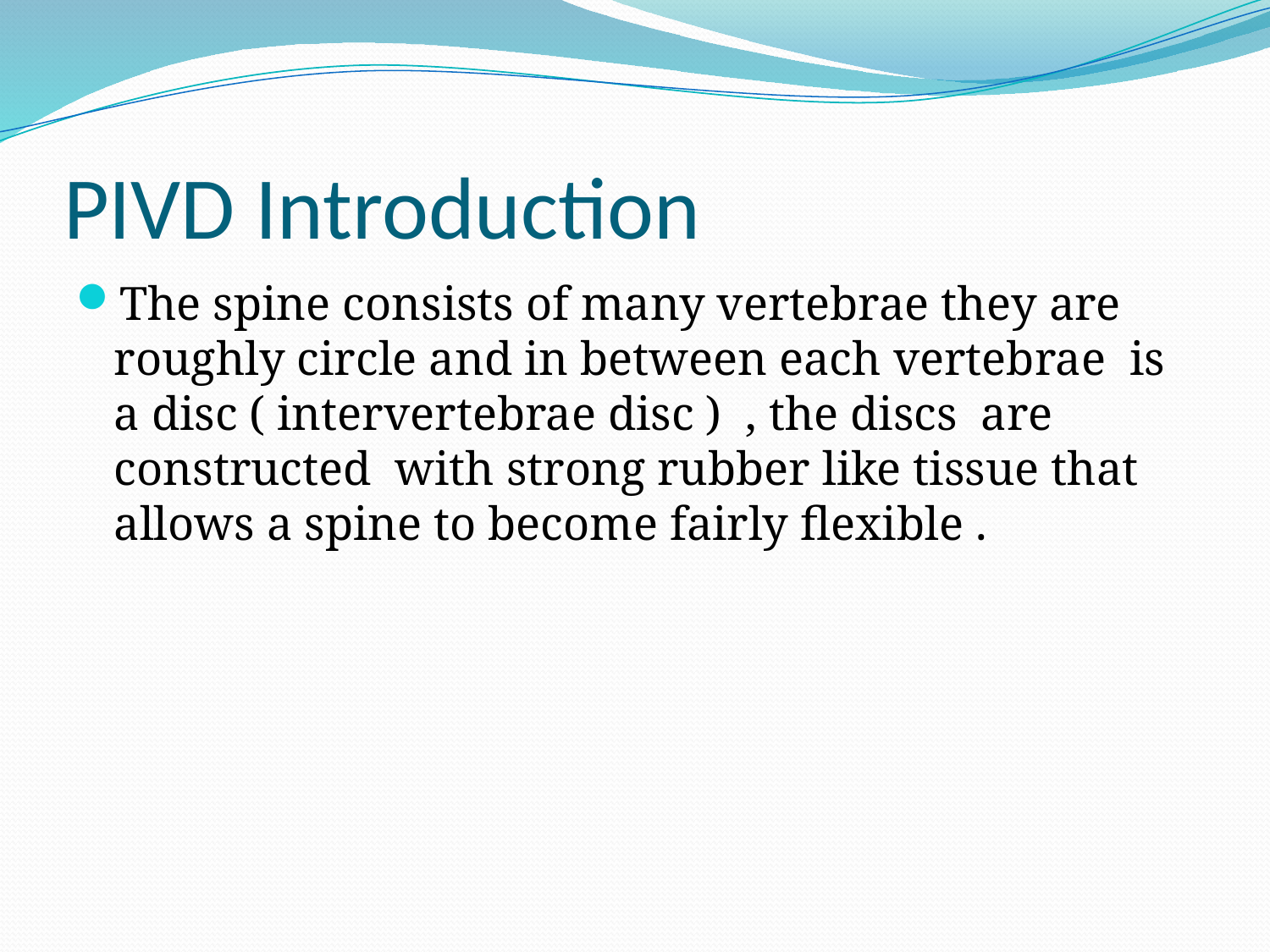

# PIVD Introduction
The spine consists of many vertebrae they are roughly circle and in between each vertebrae  is a disc ( intervertebrae disc )  , the discs  are constructed  with strong rubber like tissue that allows a spine to become fairly flexible .